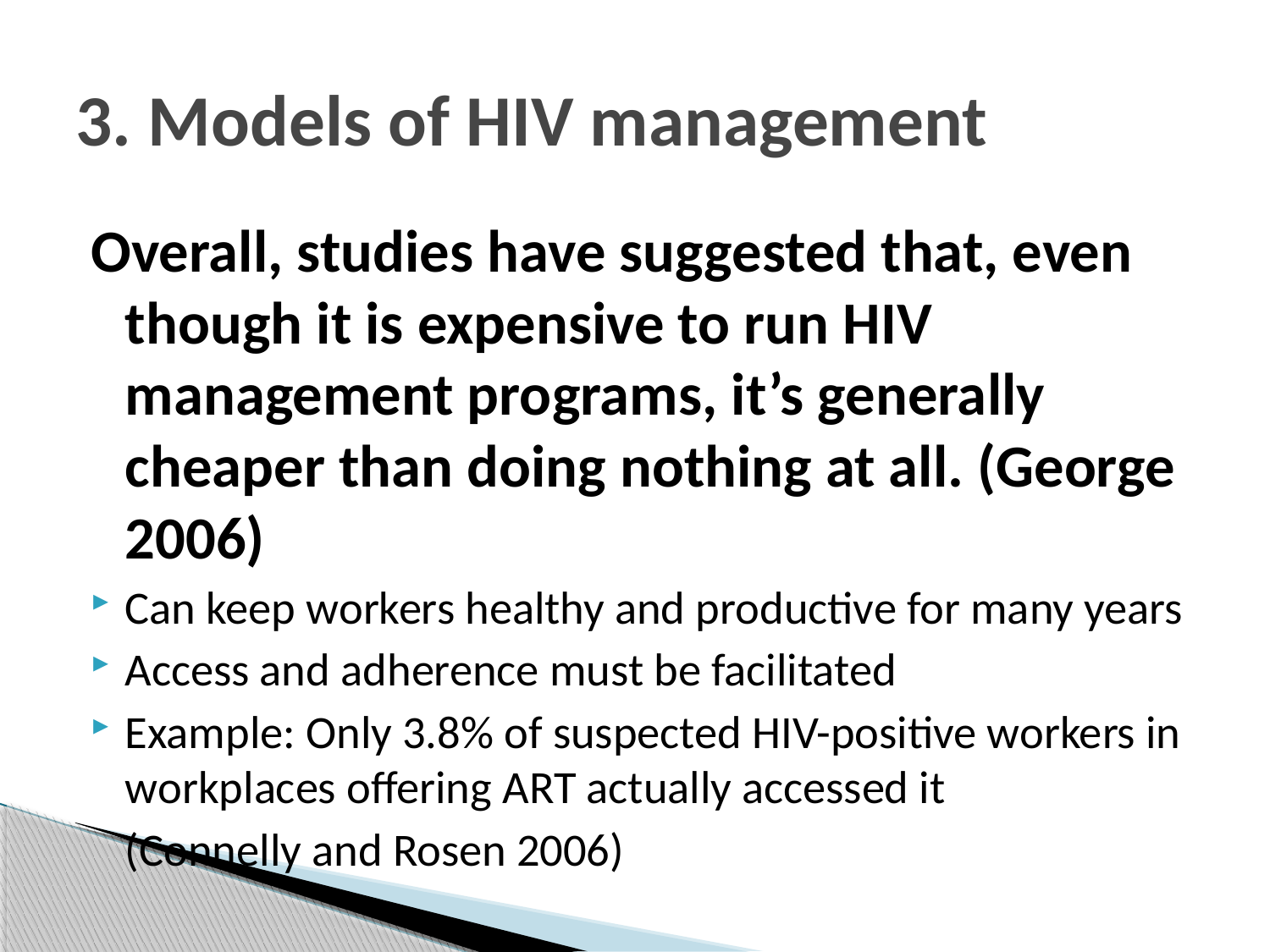

# 3. Models of HIV management
Overall, studies have suggested that, even though it is expensive to run HIV management programs, it’s generally cheaper than doing nothing at all. (George 2006)
Can keep workers healthy and productive for many years
Access and adherence must be facilitated
Example: Only 3.8% of suspected HIV-positive workers in  workplaces offering ART actually accessed it
					(Connelly and Rosen 2006)